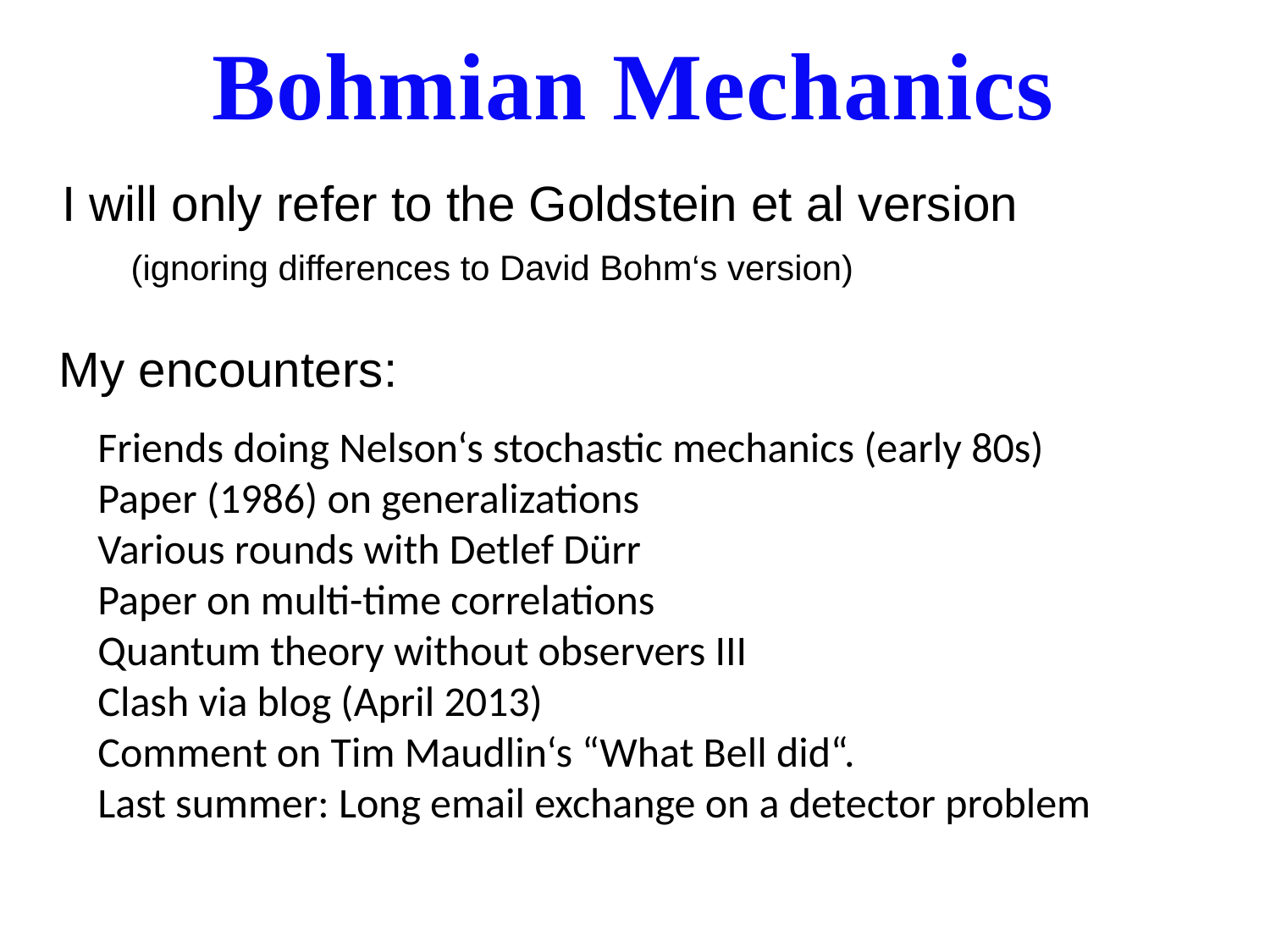

Bohmian Mechanics
I will only refer to the Goldstein et al version
     (ignoring differences to David Bohm‘s version)
My encounters:
Friends doing Nelson‘s stochastic mechanics (early 80s)
Paper (1986) on generalizations
Various rounds with Detlef Dürr
Paper on multi-time correlations
Quantum theory without observers III
Clash via blog (April 2013)
Comment on Tim Maudlin‘s “What Bell did“.
Last summer: Long email exchange on a detector problem